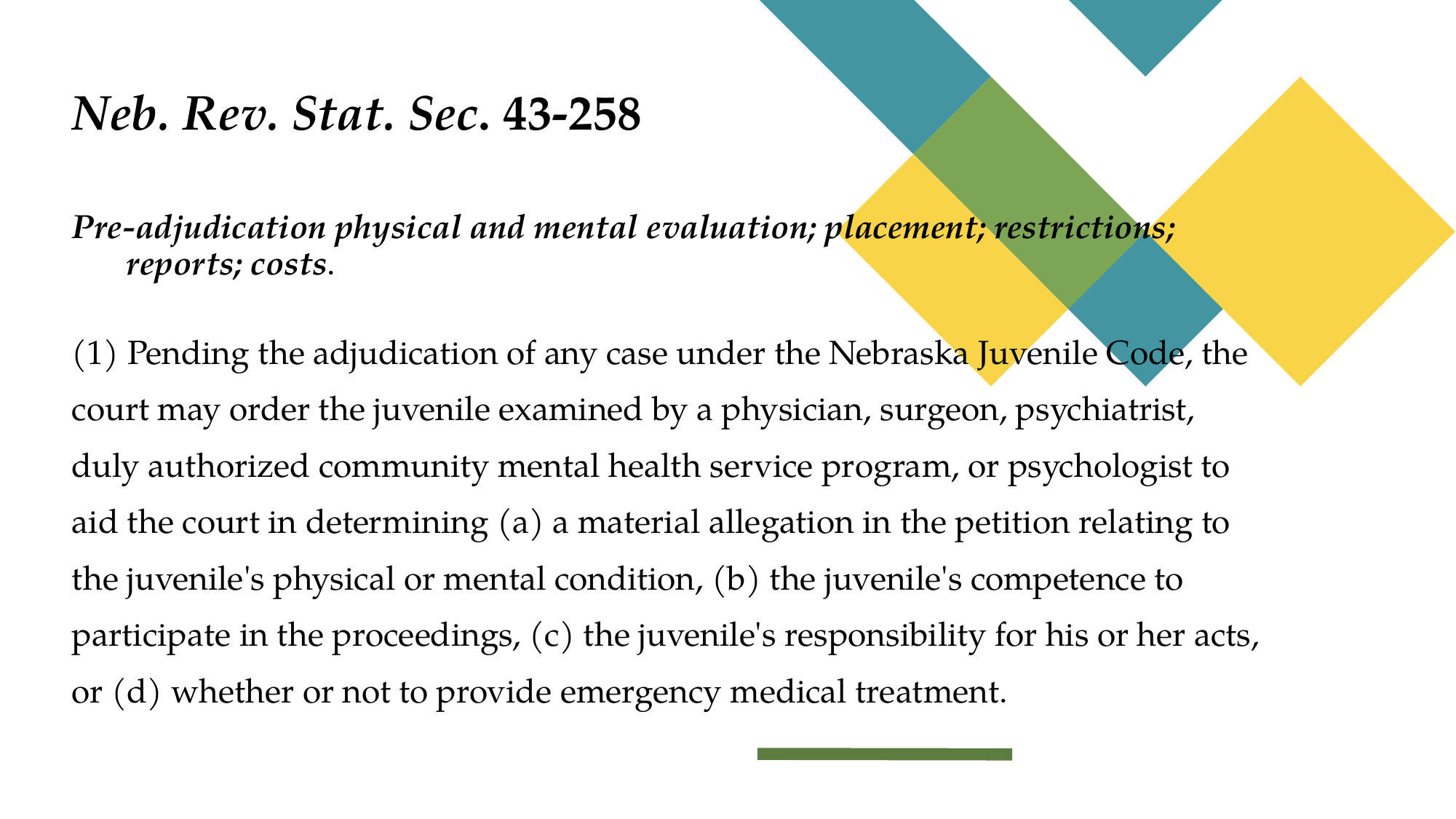

Neb. Rev. Stat. Sec. 43-258

Pre-adjudication physical and mental evaluation; placement; restrictions; reports; costs.
(1) Pending the adjudication of any case under the Nebraska Juvenile Code, the court may order the juvenile examined by a physician, surgeon, psychiatrist, duly authorized community mental health service program, or psychologist to aid the court in determining (a) a material allegation in the petition relating to the juvenile's physical or mental condition, (b) the juvenile's competence to participate in the proceedings, (c) the juvenile's responsibility for his or her acts, or (d) whether or not to provide emergency medical treatment.
#